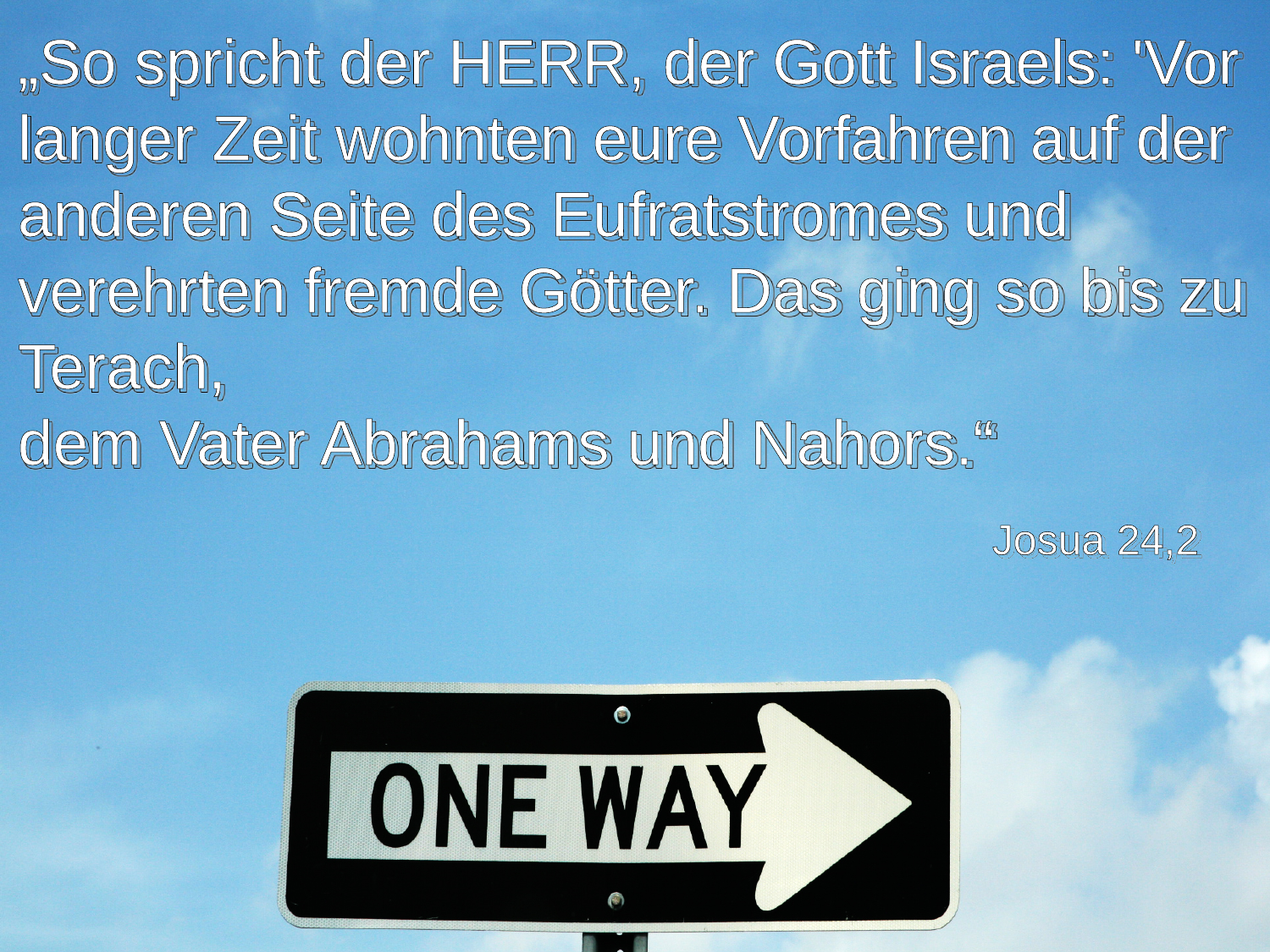

# „So spricht der HERR, der Gott Israels: 'Vor langer Zeit wohnten eure Vorfahren auf der anderen Seite des Eufratstromes und verehrten fremde Götter. Das ging so bis zu Terach, dem Vater Abrahams und Nahors.“
Josua 24,2